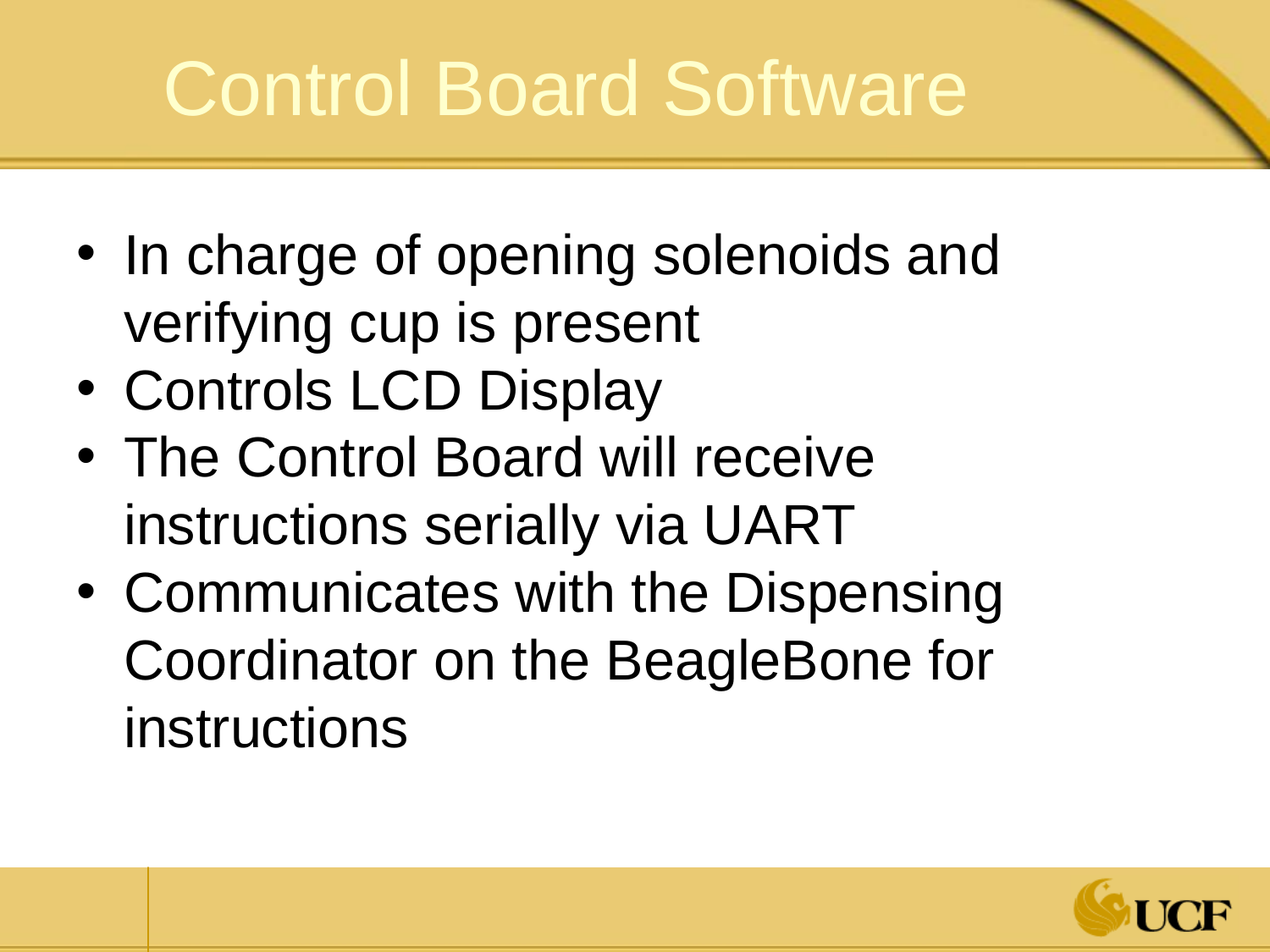

# Control Board Software
In charge of opening solenoids and verifying cup is present
Controls LCD Display
The Control Board will receive instructions serially via UART
Communicates with the Dispensing Coordinator on the BeagleBone for instructions